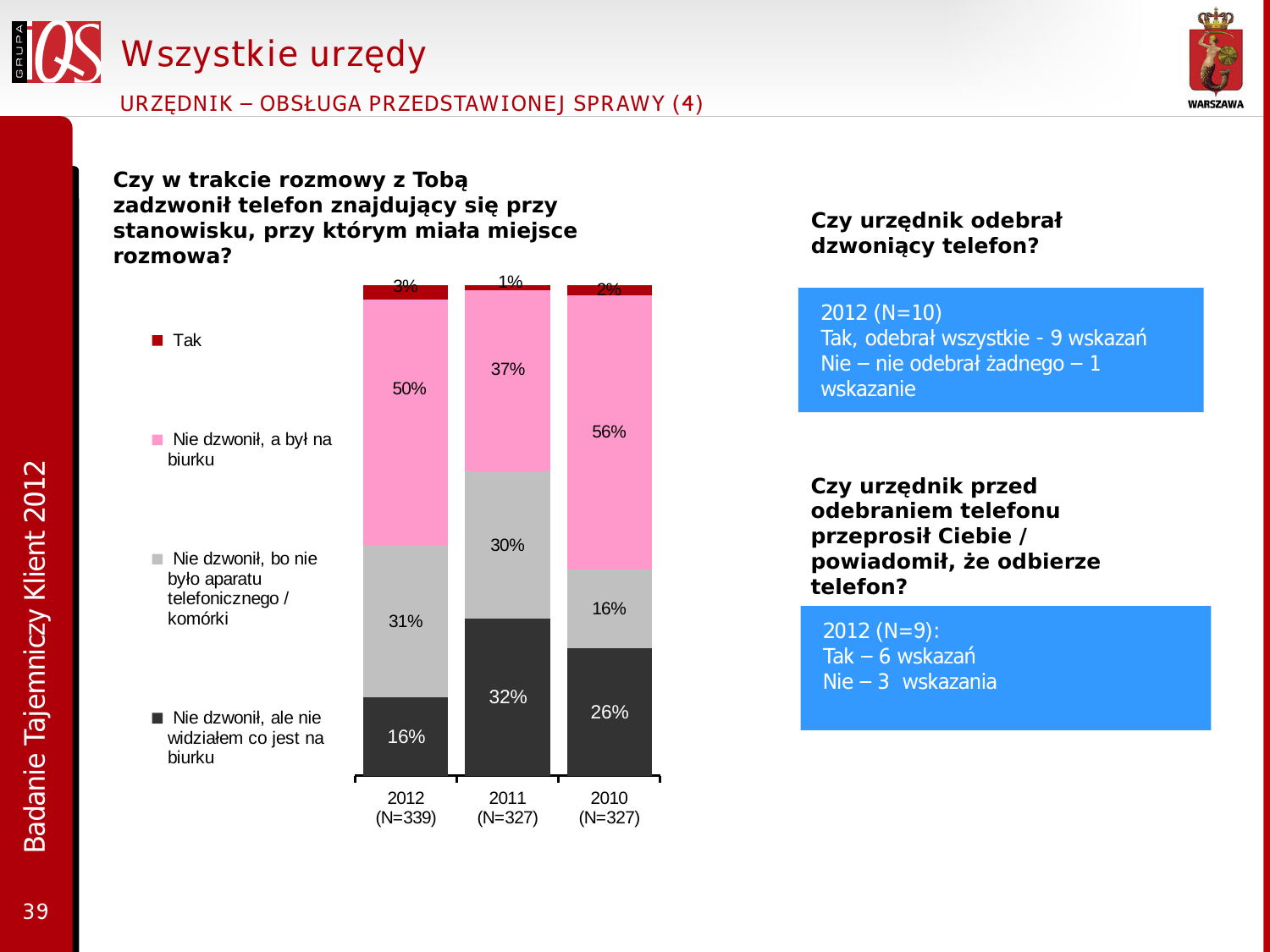

# Wszystkie urzędy
URZĘDNIK – OBSŁUGA PRZEDSTAWIONEJ SPRAWY (4)
Czy w trakcie rozmowy z Tobą zadzwonił telefon znajdujący się przy stanowisku, przy którym miała miejsce rozmowa?
Czy urzędnik odebrał dzwoniący telefon?

### Chart

| Category |  Nie dzwonił, ale nie widziałem co jest na biurku |  Nie dzwonił, bo nie było aparatu telefonicznego / komórki |  Nie dzwonił, a był na biurku |  Tak |
|---|---|---|---|---|
| 2012 (N=339) | 0.16 | 0.31000000000000055 | 0.5 | 0.030000000000000002 |
| 2011 (N=327) | 0.3200000000000006 | 0.3000000000000003 | 0.3700000000000004 | 0.010000000000000005 |
| 2010 (N=327) | 0.26 | 0.16 | 0.56 | 0.02000000000000001 |
2012 (N=10)
Tak, odebrał wszystkie - 9 wskazań
Nie – nie odebrał żadnego – 1 wskazanie
Czy urzędnik przed odebraniem telefonu przeprosił Ciebie / powiadomił, że odbierze telefon?
Badanie Tajemniczy Klient 2012
2012 (N=9):
Tak – 6 wskazań
Nie – 3  wskazania

39